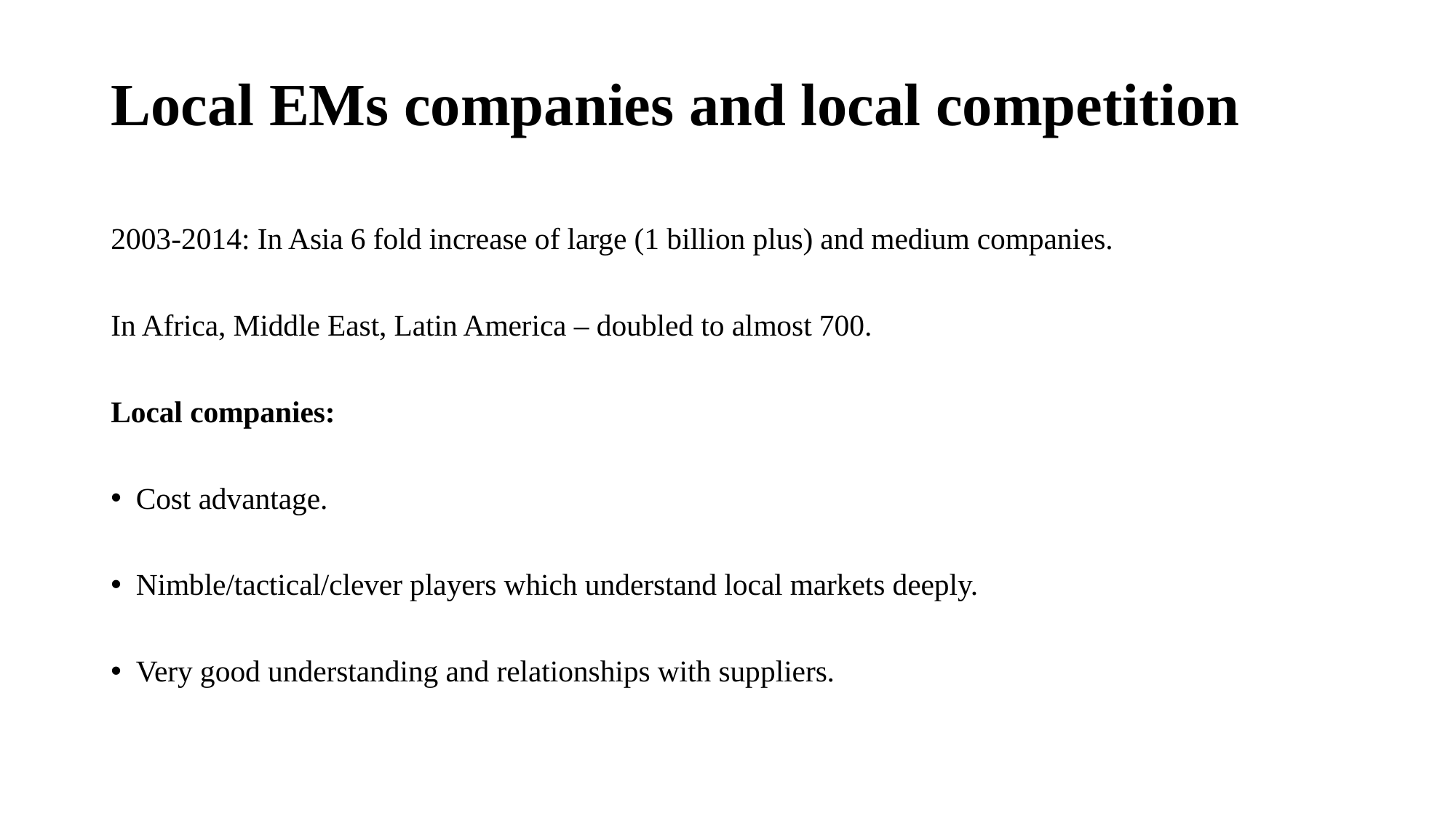

# Local EMs companies and local competition
2003-2014: In Asia 6 fold increase of large (1 billion plus) and medium companies.

In Africa, Middle East, Latin America – doubled to almost 700.

Local companies:

Cost advantage.

Nimble/tactical/clever players which understand local markets deeply.

Very good understanding and relationships with suppliers.